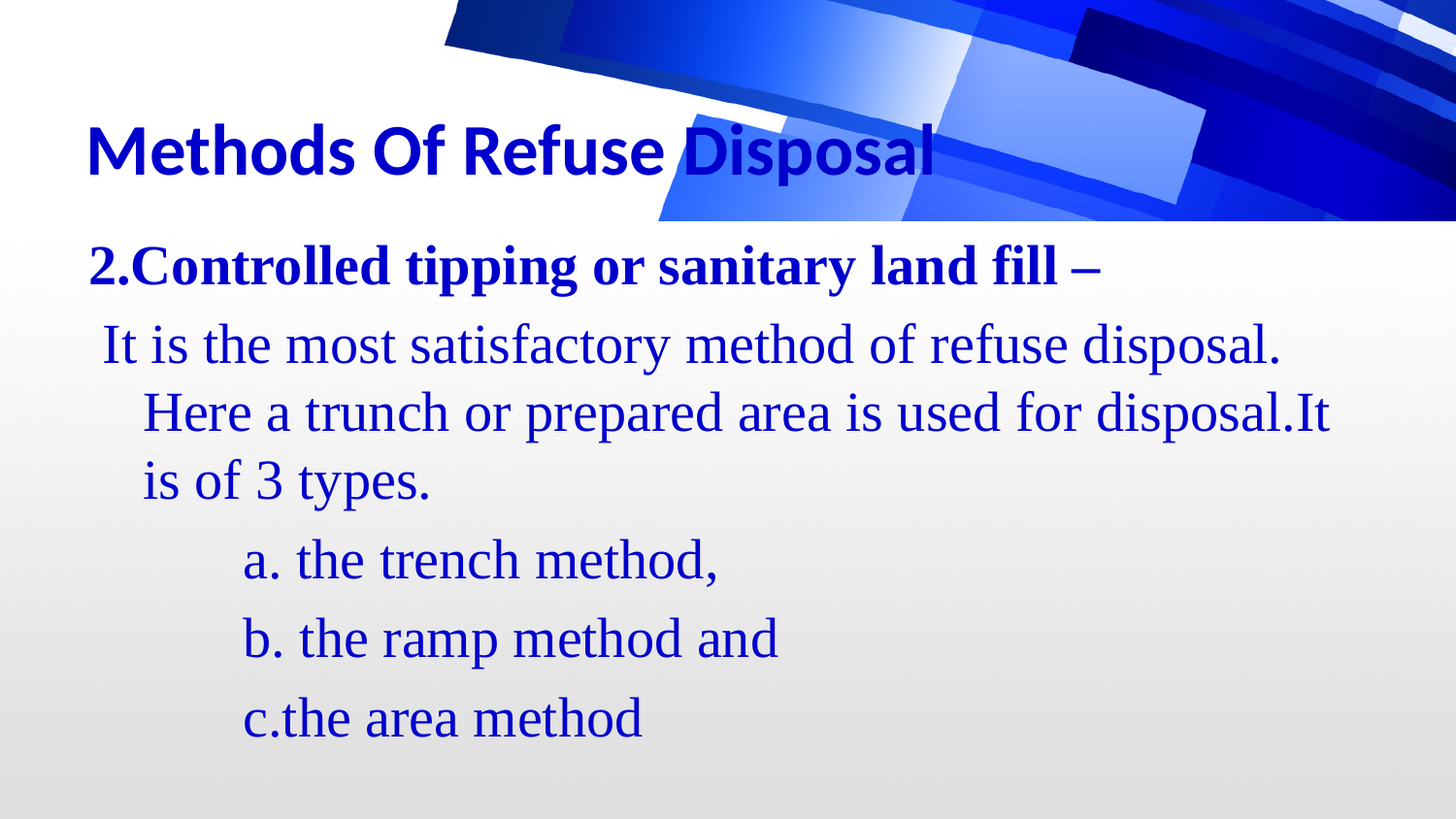

# Methods Of Refuse Disposal
2.Controlled tipping or sanitary land fill –
 It is the most satisfactory method of refuse disposal. Here a trunch or prepared area is used for disposal.It is of 3 types.
           a. the trench method,
           b. the ramp method and
           c.the area method